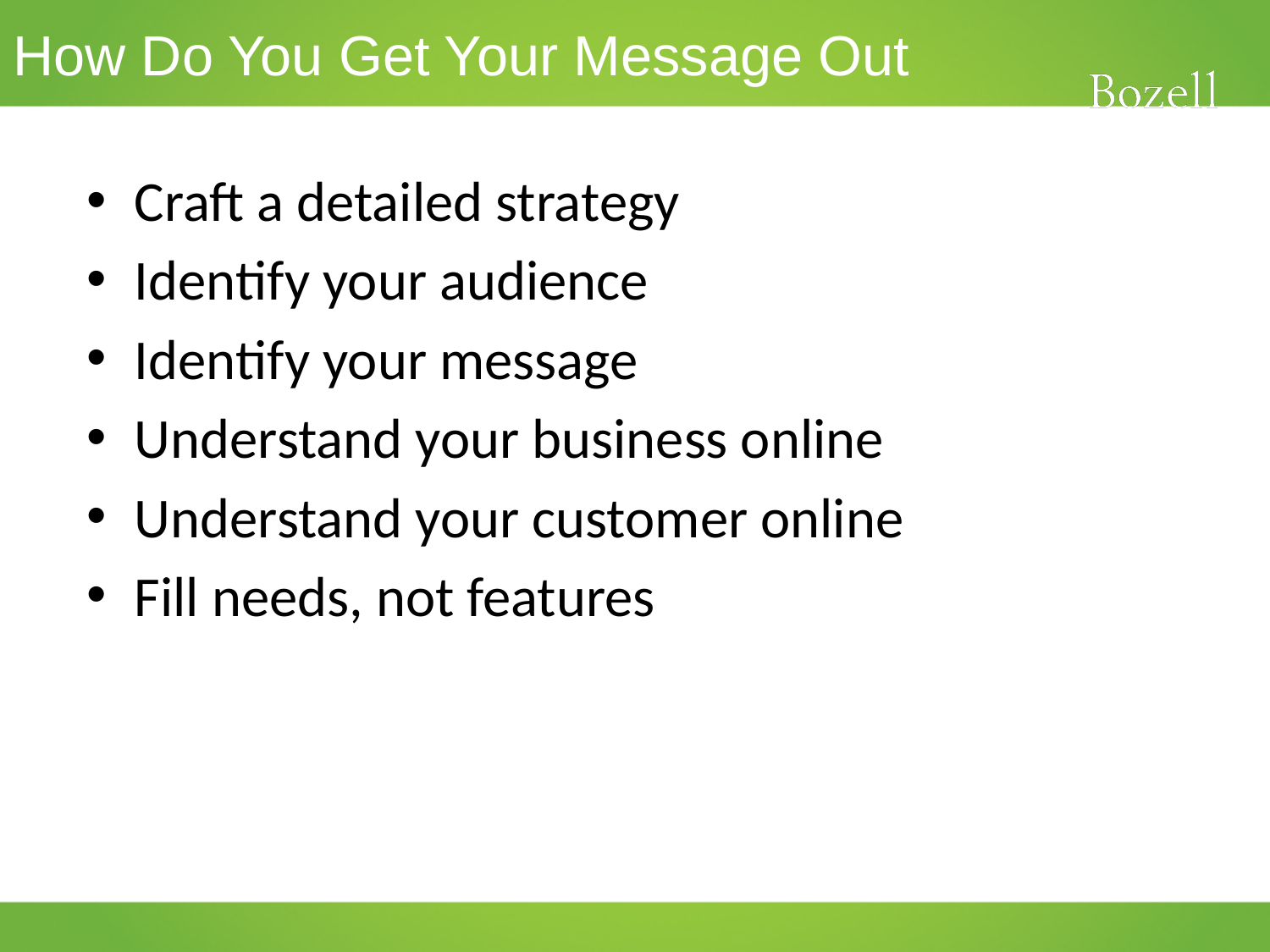

# How Do You Get Your Message Out
Craft a detailed strategy
Identify your audience
Identify your message
Understand your business online
Understand your customer online
Fill needs, not features